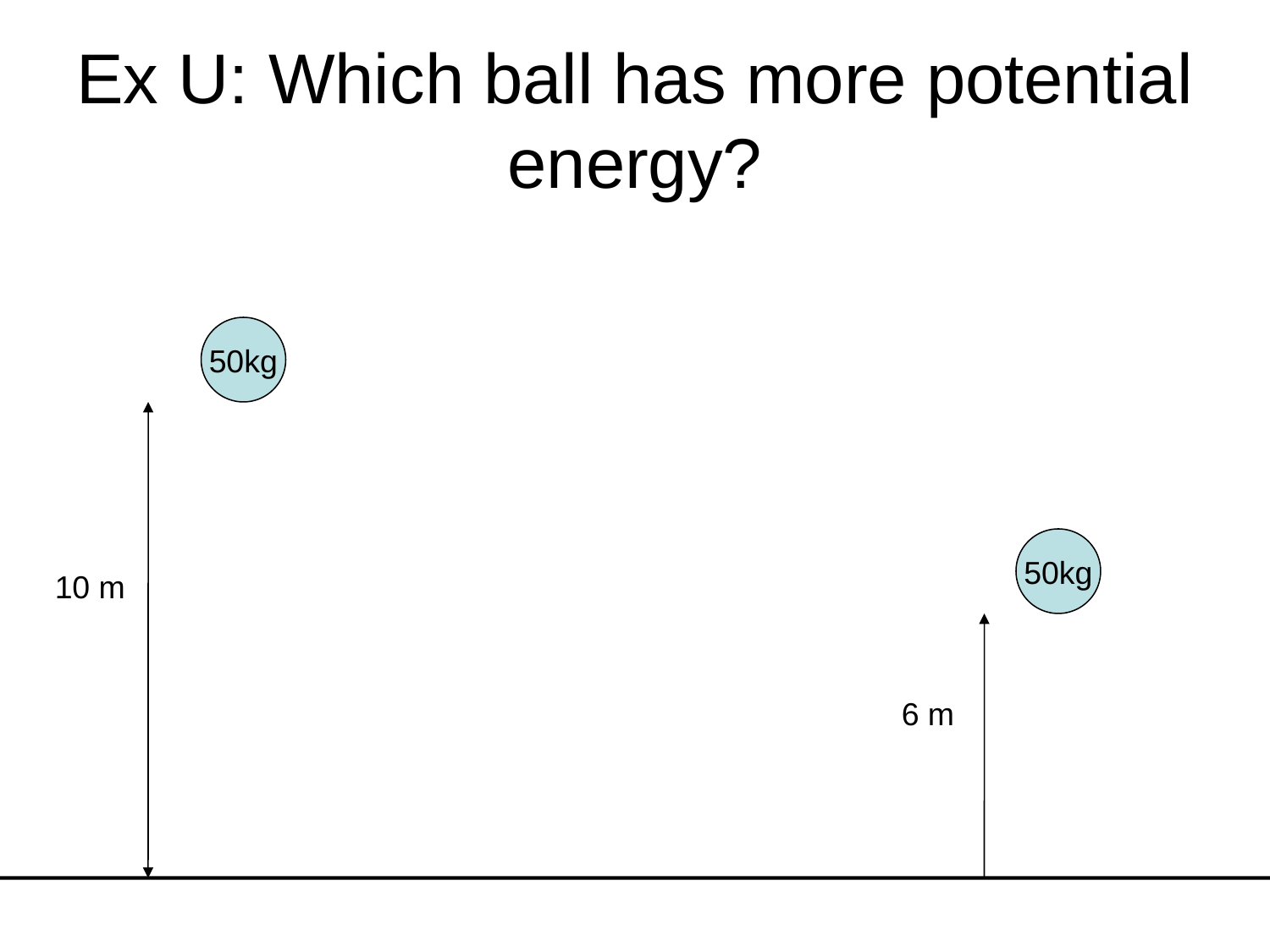

# Ex U: Which ball has more potential energy?
50kg

50kg
10 m

6 m